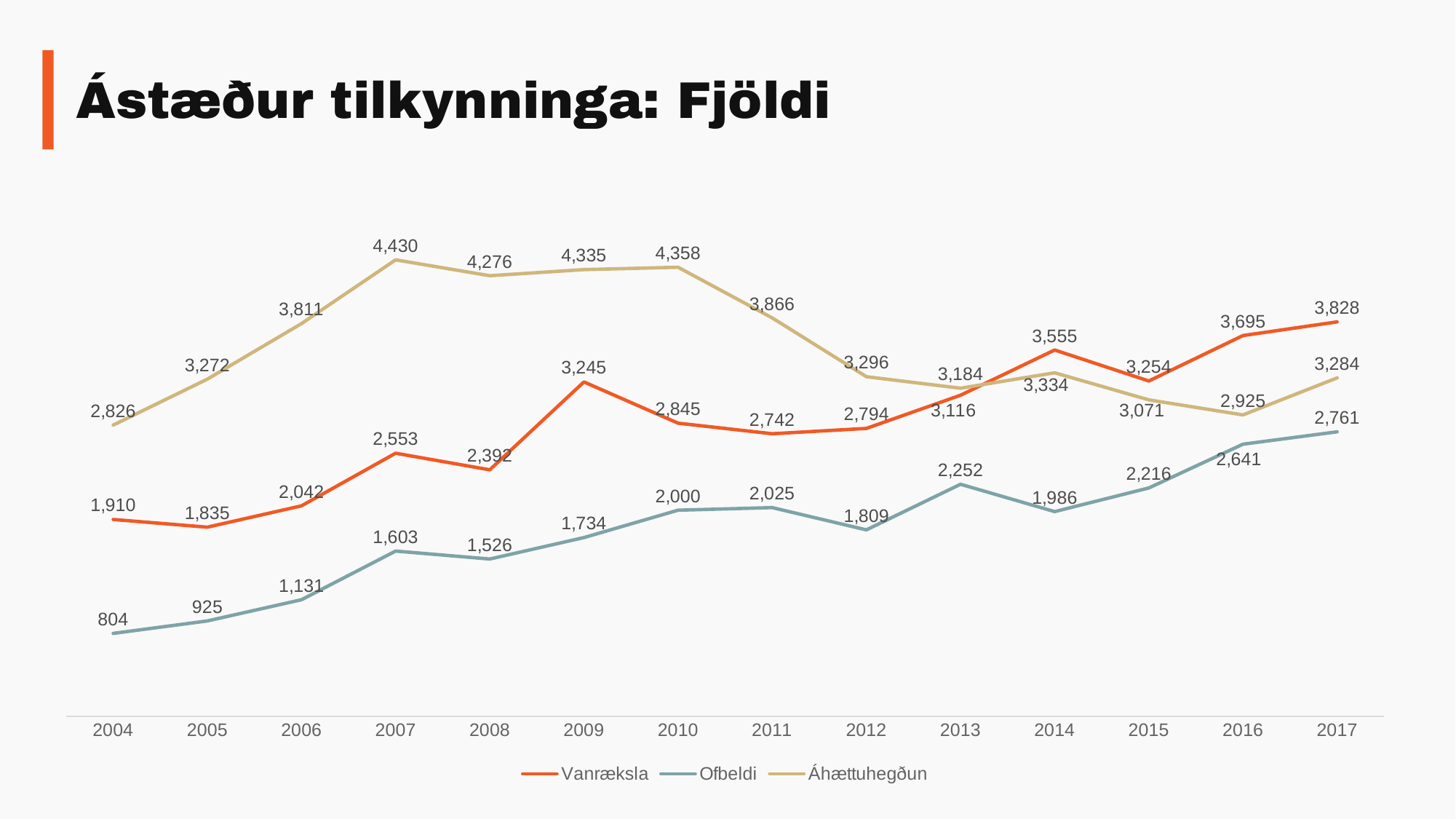

# Ástæður tilkynninga: Fjöldi

### Chart

| Category | Vanræksla | Ofbeldi | Áhættuhegðun |
|---|---|---|---|
| 2004 | 1910.0 | 804.0 | 2826.0 |
| 2005 | 1835.0 | 925.0 | 3272.0 |
| 2006 | 2042.0 | 1131.0 | 3811.0 |
| 2007 | 2553.0 | 1603.0 | 4430.0 |
| 2008 | 2392.0 | 1526.0 | 4276.0 |
| 2009 | 3245.0 | 1734.0 | 4335.0 |
| 2010 | 2845.0 | 2000.0 | 4358.0 |
| 2011 | 2742.0 | 2025.0 | 3866.0 |
| 2012 | 2794.0 | 1809.0 | 3296.0 |
| 2013 | 3116.0 | 2252.0 | 3184.0 |
| 2014 | 3555.0 | 1986.0 | 3334.0 |
| 2015 | 3254.0 | 2216.0 | 3071.0 |
| 2016 | 3695.0 | 2641.0 | 2925.0 |
| 2017 | 3828.0 | 2761.0 | 3284.0 |